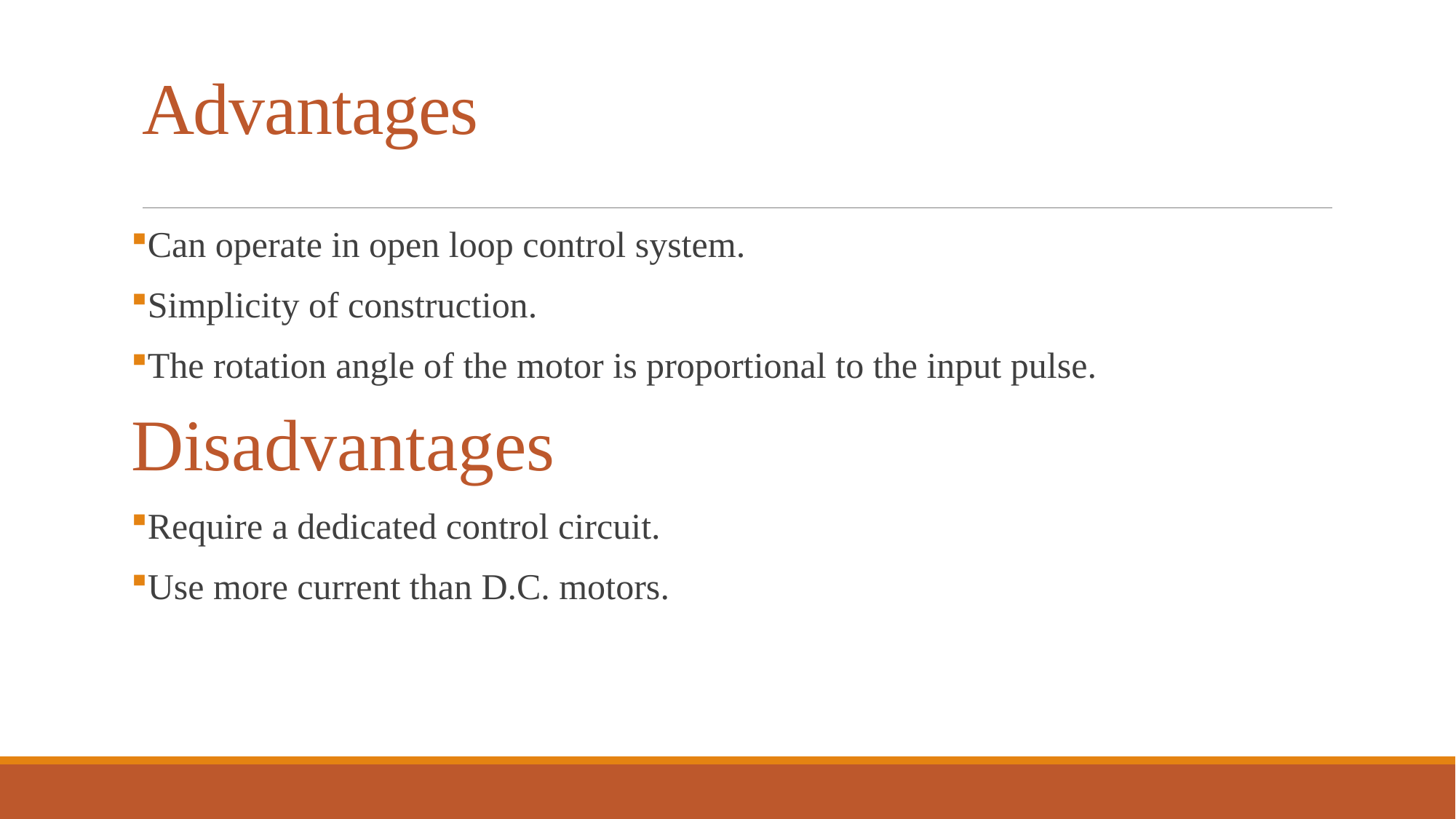

# Advantages
Can operate in open loop control system.
Simplicity of construction.
The rotation angle of the motor is proportional to the input pulse.
Disadvantages
Require a dedicated control circuit.
Use more current than D.C. motors.